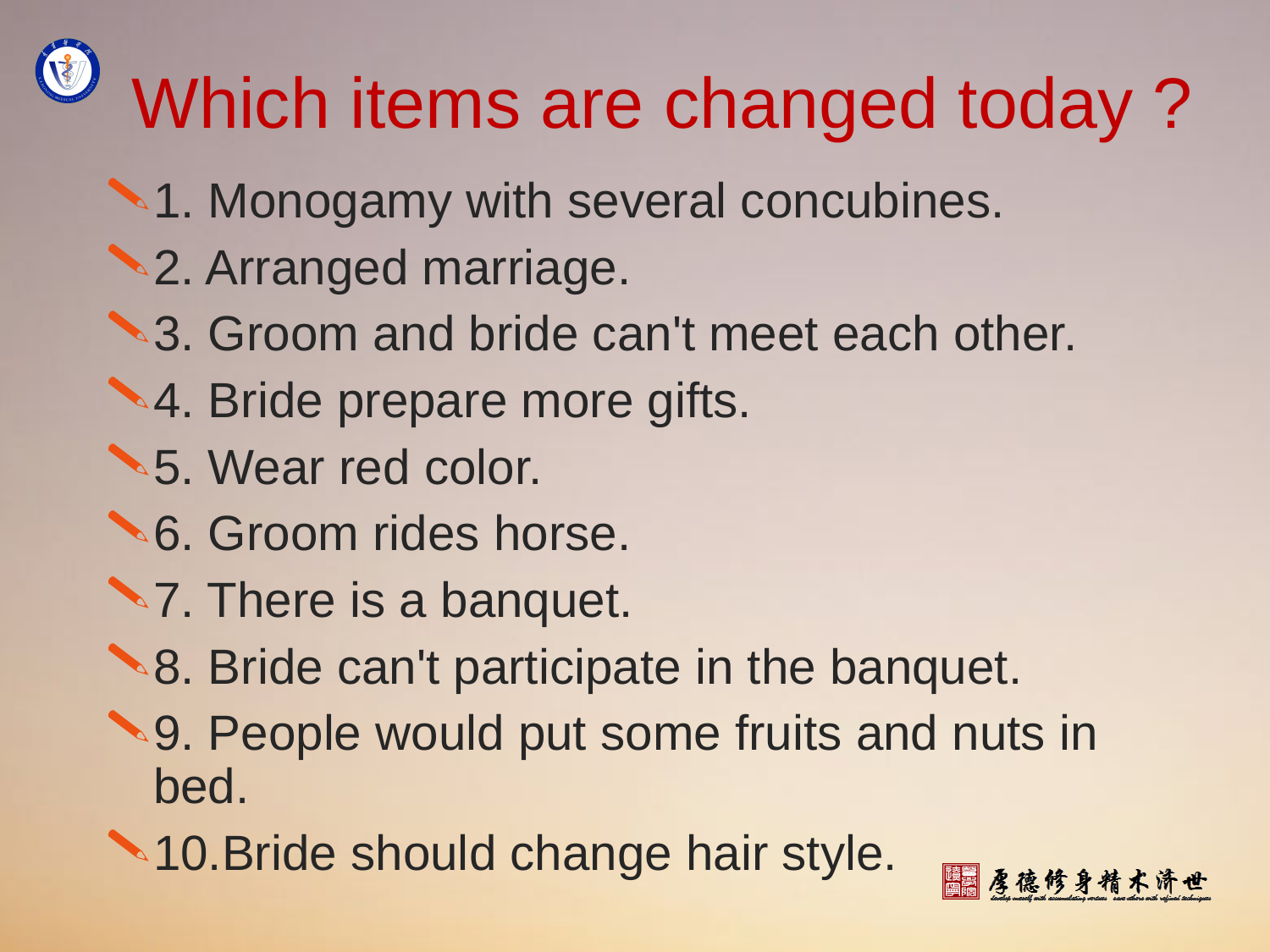

# Which items are changed today ?
1. Monogamy with several concubines.
2. Arranged marriage.
3. Groom and bride can't meet each other.
4. Bride prepare more gifts.
5. Wear red color.
6. Groom rides horse.
7. There is a banquet.
8. Bride can't participate in the banquet.
9. People would put some fruits and nuts in bed.
10.Bride should change hair style.